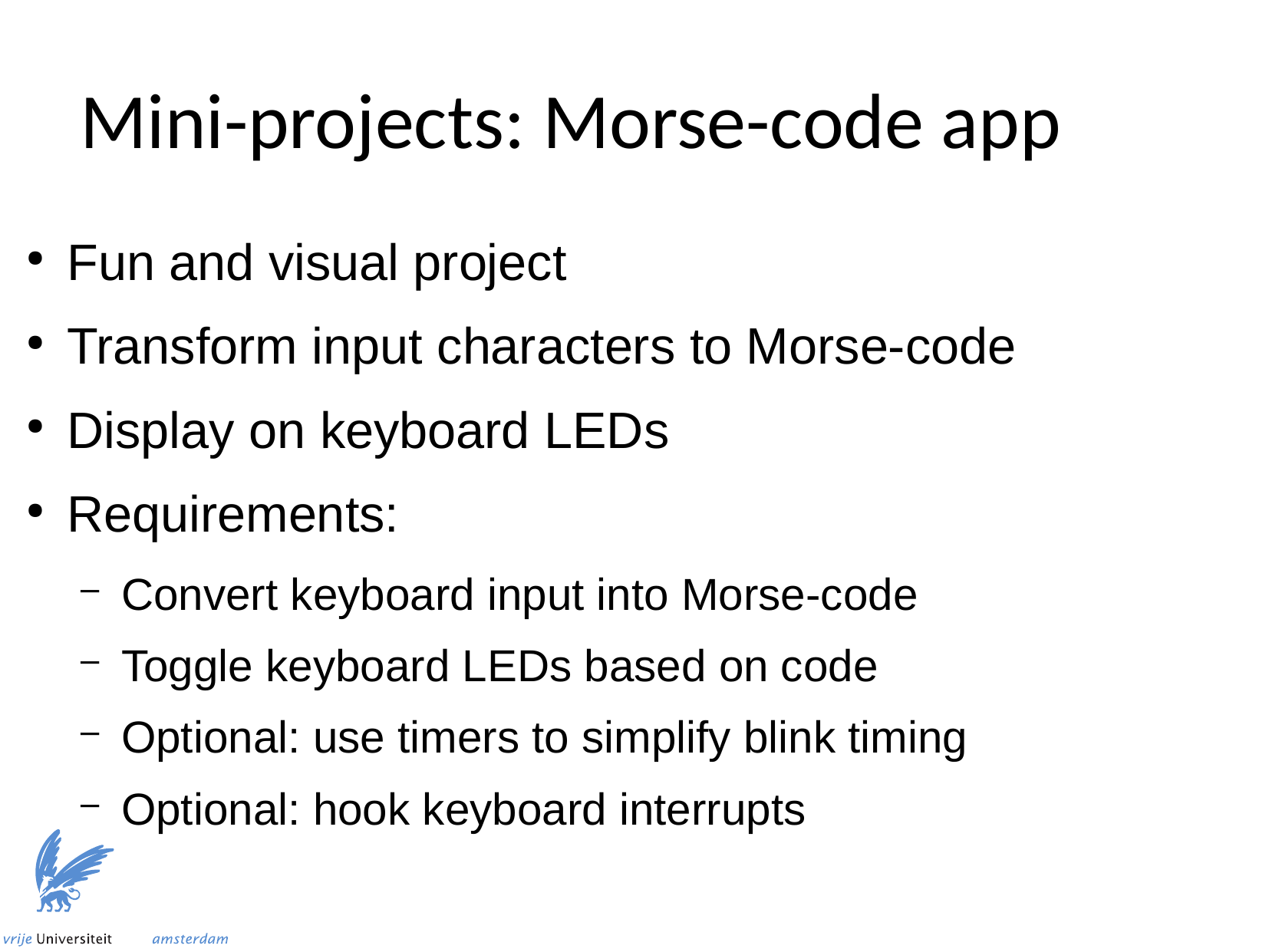

Mini-projects: Morse-code app
Fun and visual project
Transform input characters to Morse-code
Display on keyboard LEDs
Requirements:
Convert keyboard input into Morse-code
Toggle keyboard LEDs based on code
Optional: use timers to simplify blink timing
Optional: hook keyboard interrupts